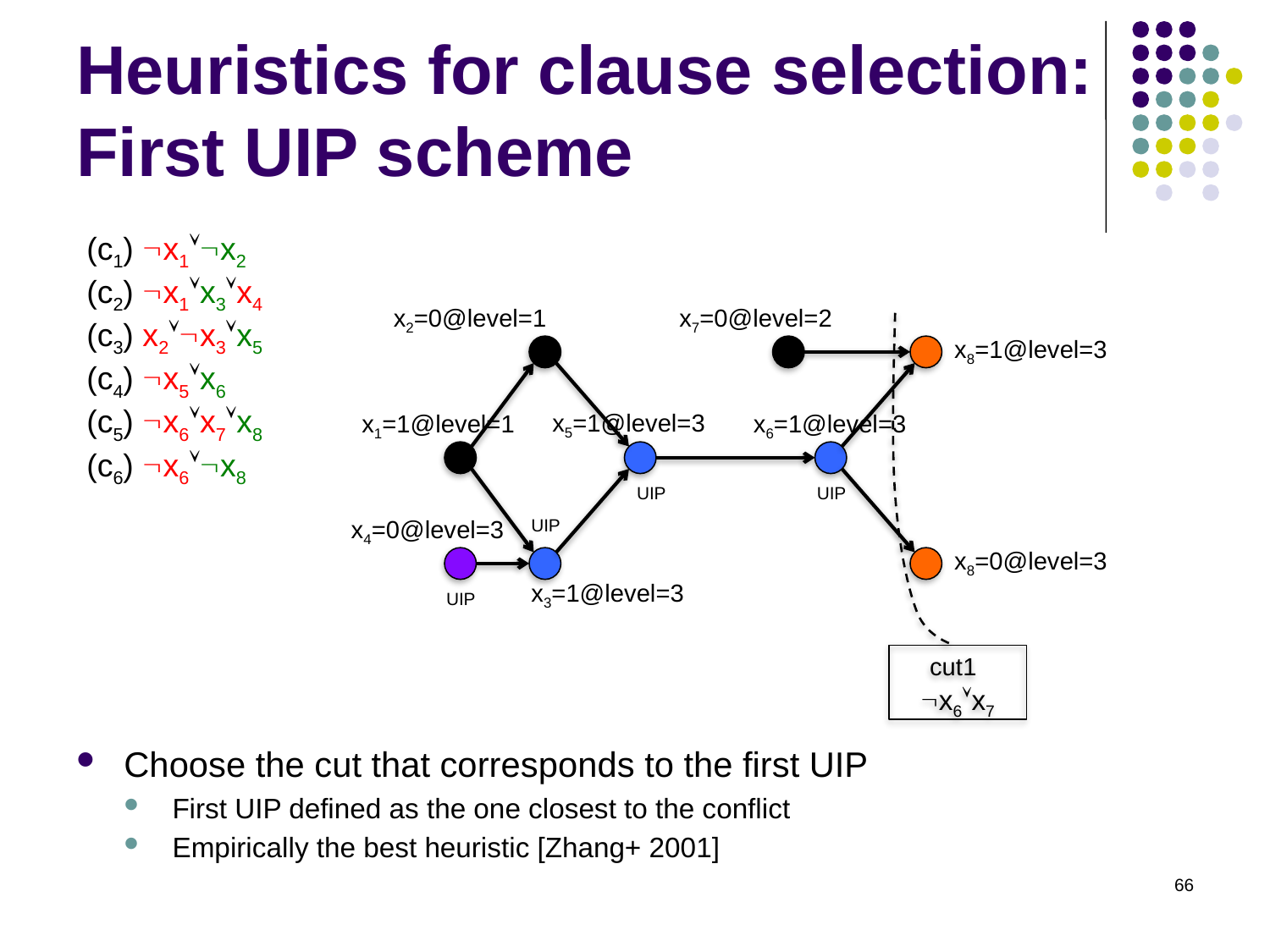

# Heuristics for clause selection: First UIP scheme
(c1) ¬x1∨¬x2
(c2) ¬x1∨x3∨x4
(c3) x2∨¬x3∨x5
(c4) ¬x5∨x6
(c5) ¬x6∨x7∨x8
(c6) ¬x6∨¬x8
x2=0@level=1
x7=0@level=2

x8=1@level=3

x5=1@level=3
x1=1@level=1
x6=1@level=3

UIP
UIP
x4=0@level=3
UIP
x8=0@level=3

x3=1@level=3
UIP
cut1
¬x6∨x7
Choose the cut that corresponds to the first UIP
First UIP defined as the one closest to the conflict
Empirically the best heuristic [Zhang+ 2001]
66